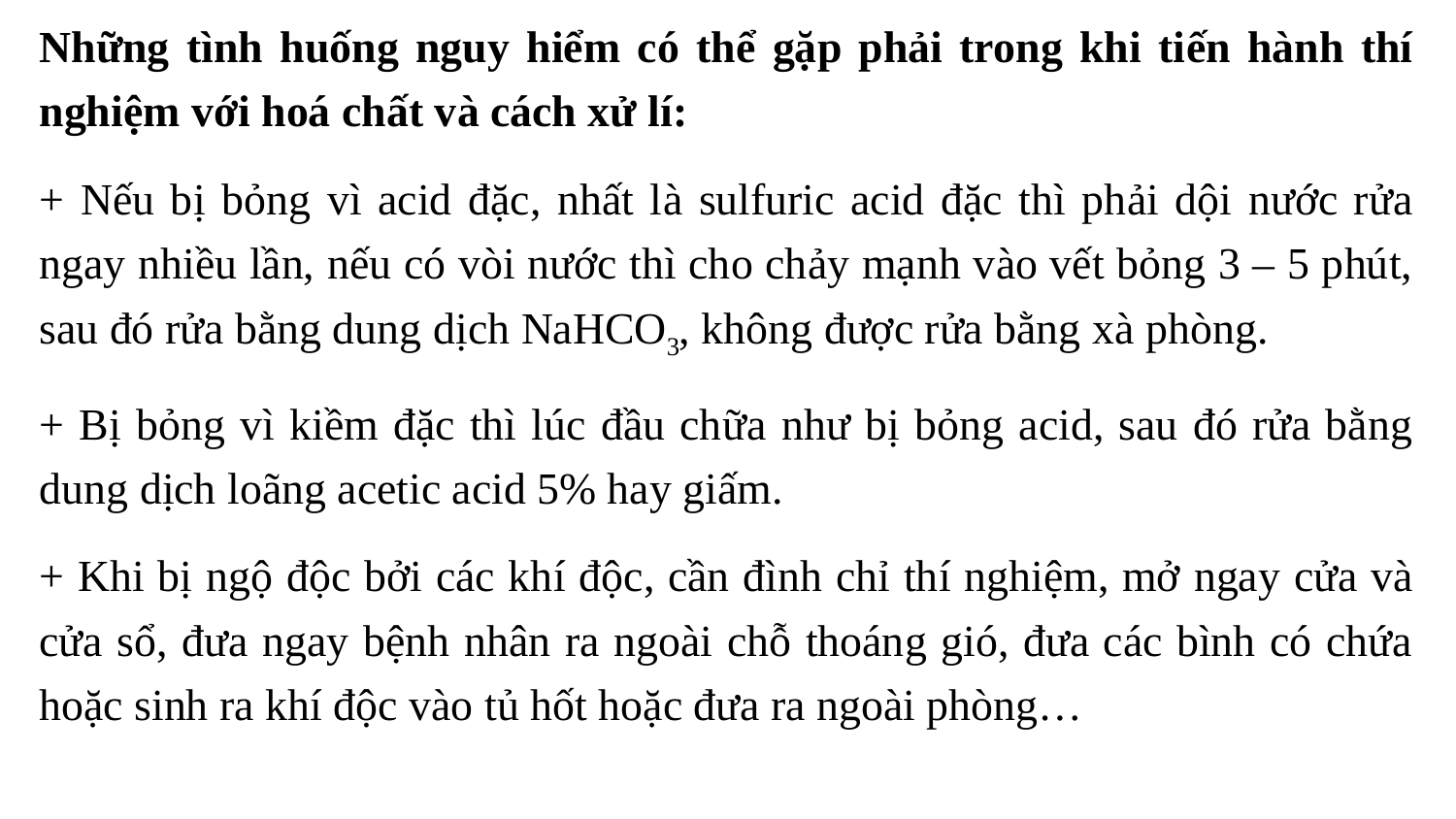

Những tình huống nguy hiểm có thể gặp phải trong khi tiến hành thí nghiệm với hoá chất và cách xử lí:
+ Nếu bị bỏng vì acid đặc, nhất là sulfuric acid đặc thì phải dội nước rửa ngay nhiều lần, nếu có vòi nước thì cho chảy mạnh vào vết bỏng 3 – 5 phút, sau đó rửa bằng dung dịch NaHCO3, không được rửa bằng xà phòng.
+ Bị bỏng vì kiềm đặc thì lúc đầu chữa như bị bỏng acid, sau đó rửa bằng dung dịch loãng acetic acid 5% hay giấm.
+ Khi bị ngộ độc bởi các khí độc, cần đình chỉ thí nghiệm, mở ngay cửa và cửa sổ, đưa ngay bệnh nhân ra ngoài chỗ thoáng gió, đưa các bình có chứa hoặc sinh ra khí độc vào tủ hốt hoặc đưa ra ngoài phòng…